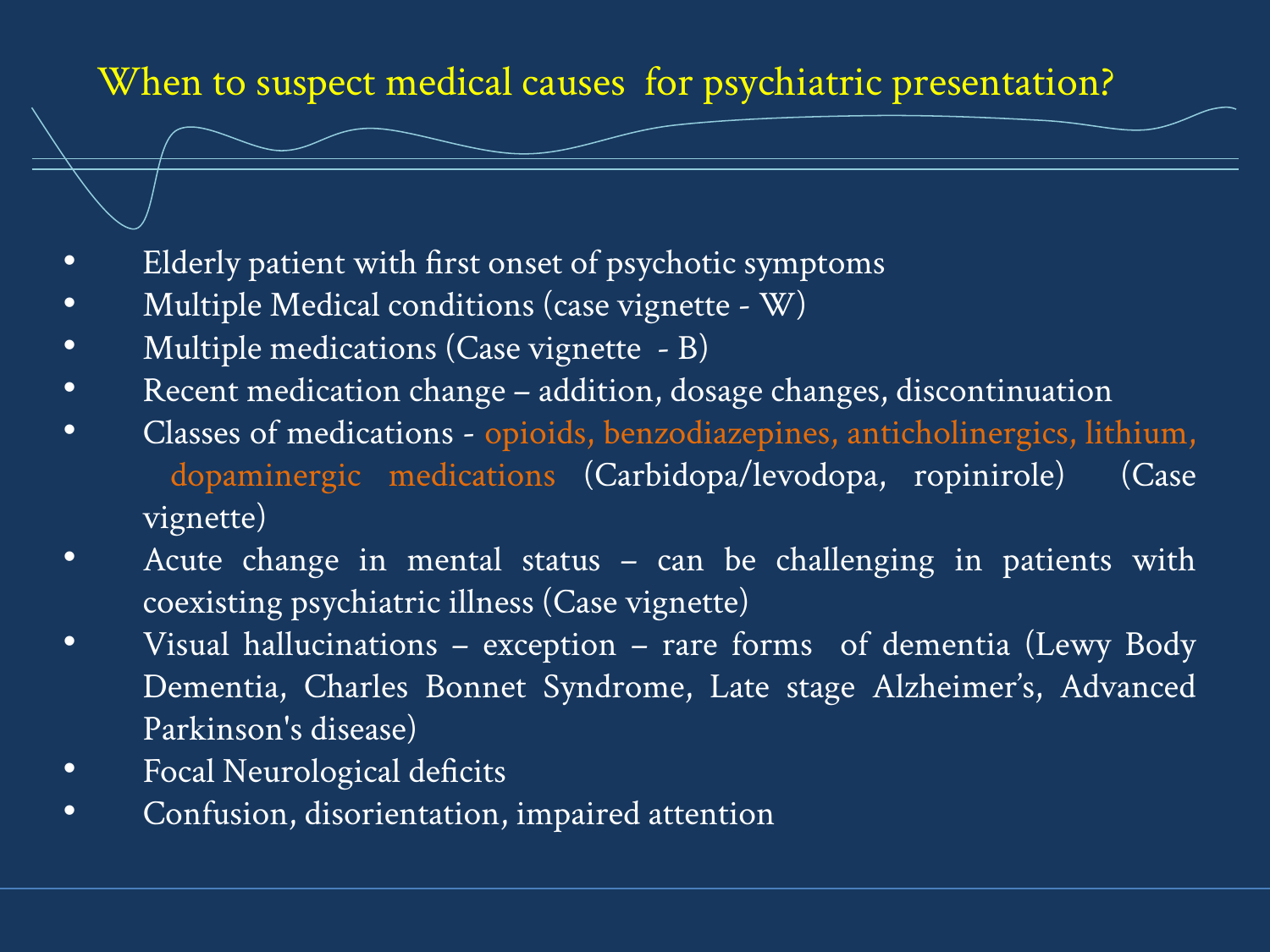

# When to suspect medical causes  for psychiatric presentation?

Elderly patient with first onset of psychotic symptoms
Multiple Medical conditions (case vignette - W)
Multiple medications (Case vignette  - B)
Recent medication change – addition, dosage changes, discontinuation
Classes of medications - opioids, benzodiazepines, anticholinergics, lithium,  dopaminergic medications (Carbidopa/levodopa, ropinirole)  (Case vignette)
Acute change in mental status – can be challenging in patients with coexisting psychiatric illness (Case vignette)
Visual hallucinations – exception – rare forms  of dementia (Lewy Body Dementia, Charles Bonnet Syndrome, Late stage Alzheimer’s, Advanced Parkinson's disease)
Focal Neurological deficits
Confusion, disorientation, impaired attention